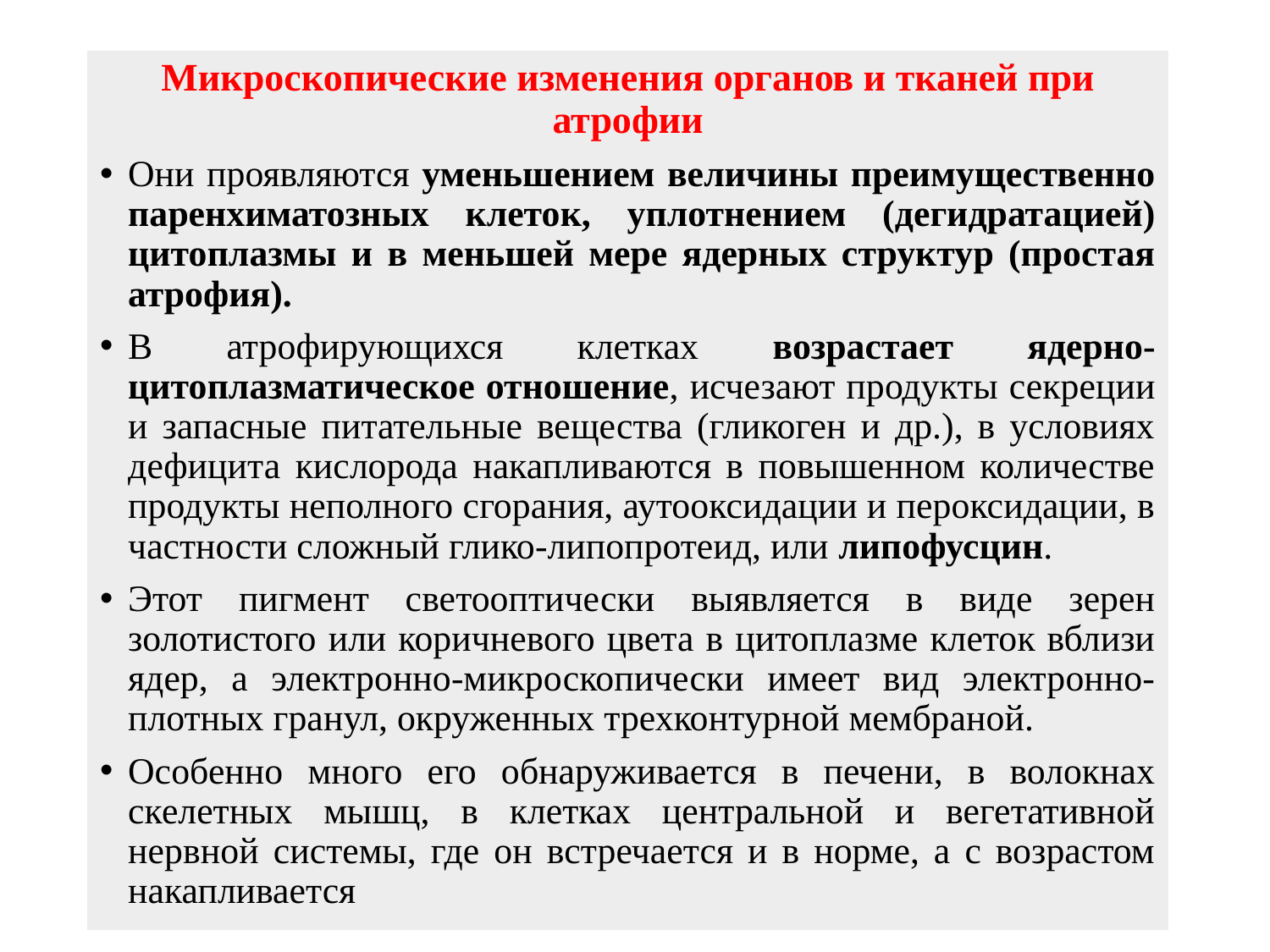

# Микроскопические изменения органов и тканей при атрофии
Они проявляются уменьшением величины преимущественно паренхиматозных клеток, уплотнением (дегидратацией) цитоплазмы и в меньшей мере ядерных структур (простая атрофия).
В атрофирующихся клетках возрастает ядерно-цитоплазматическое отношение, исчезают продукты секреции и запасные питательные вещества (гликоген и др.), в условиях дефицита кислорода накапливаются в повышенном количестве продукты неполного сгорания, аутооксидации и пероксидации, в частности сложный глико-липопротеид, или липофусцин.
Этот пигмент светооптически выявляется в виде зерен золотистого или коричневого цвета в цитоплазме клеток вблизи ядер, а электронно-микроскопически имеет вид электронно-плотных гранул, окруженных трехконтурной мембраной.
Особенно много его обнаруживается в печени, в волокнах скелетных мышц, в клетках центральной и вегетативной нервной системы, где он встречается и в норме, а с возрастом накапливается